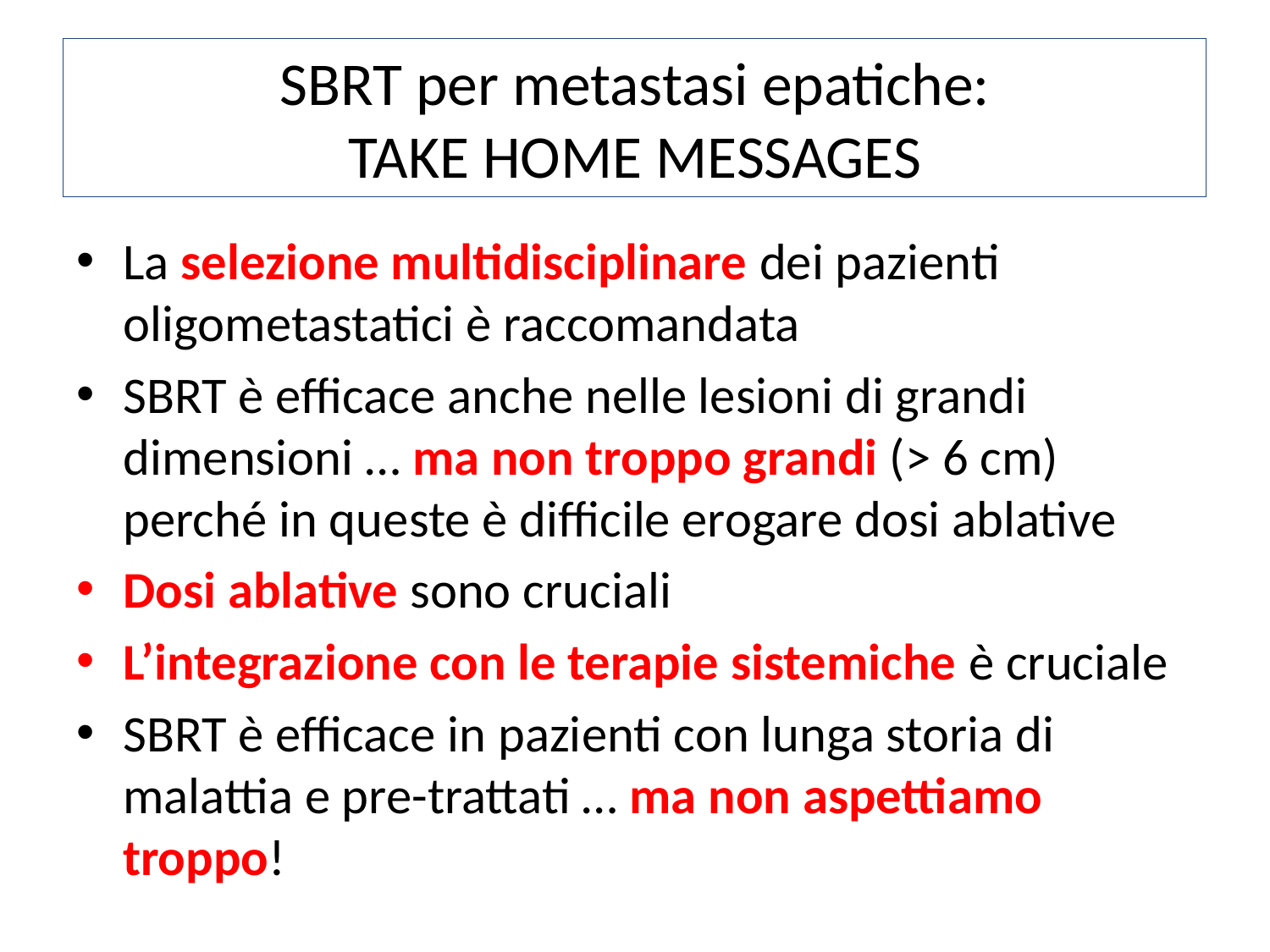

SBRT per metastasi epatiche:
TAKE HOME MESSAGES
La selezione multidisciplinare dei pazienti oligometastatici è raccomandata
SBRT è efficace anche nelle lesioni di grandi dimensioni … ma non troppo grandi (> 6 cm) perché in queste è difficile erogare dosi ablative
Dosi ablative sono cruciali
L’integrazione con le terapie sistemiche è cruciale
SBRT è efficace in pazienti con lunga storia di malattia e pre-trattati … ma non aspettiamo troppo!